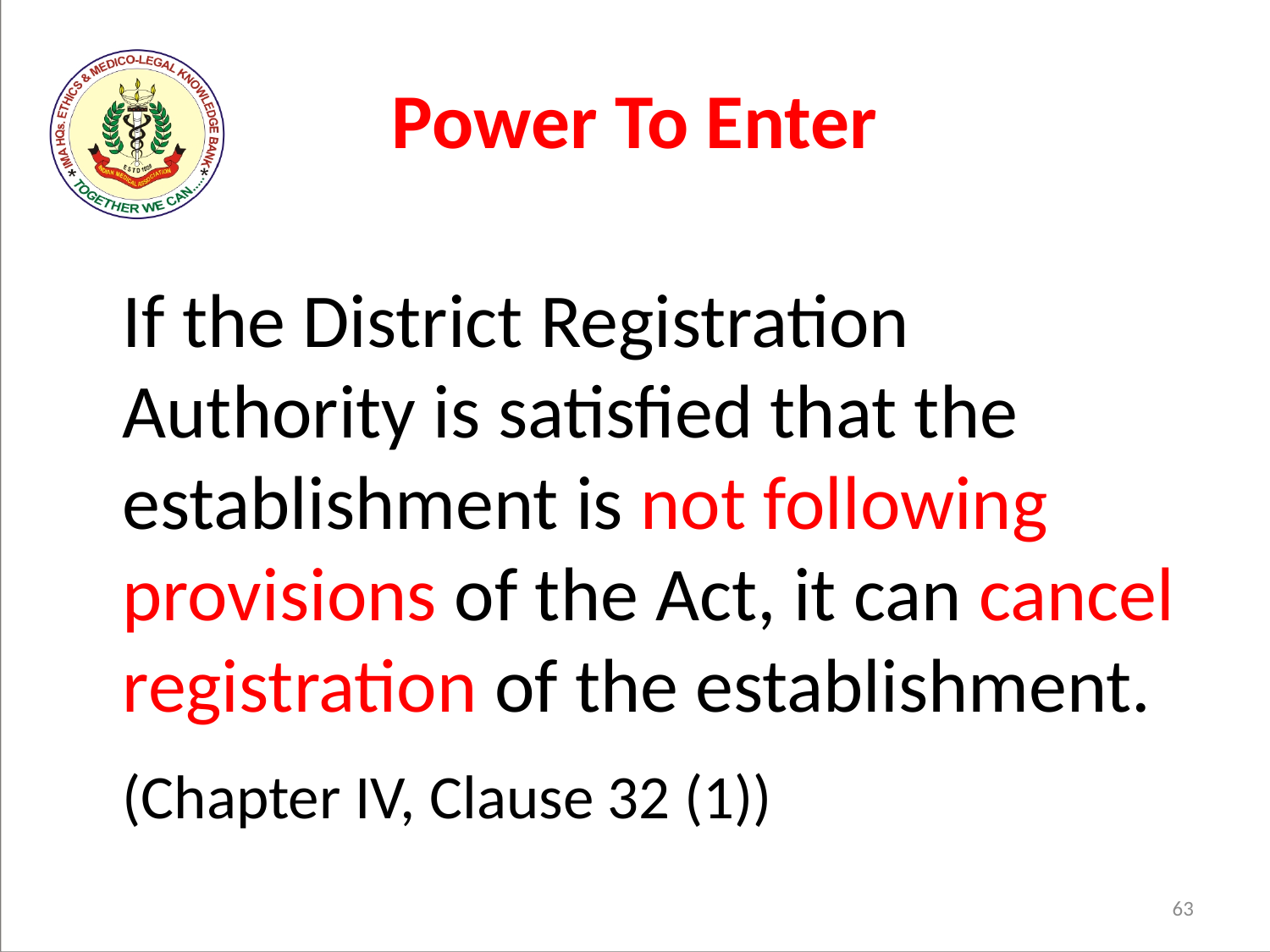

# Power To Enter
	If the District Registration Authority is satisfied that the establishment is not following provisions of the Act, it can cancel registration of the establishment.
	(Chapter IV, Clause 32 (1))
63